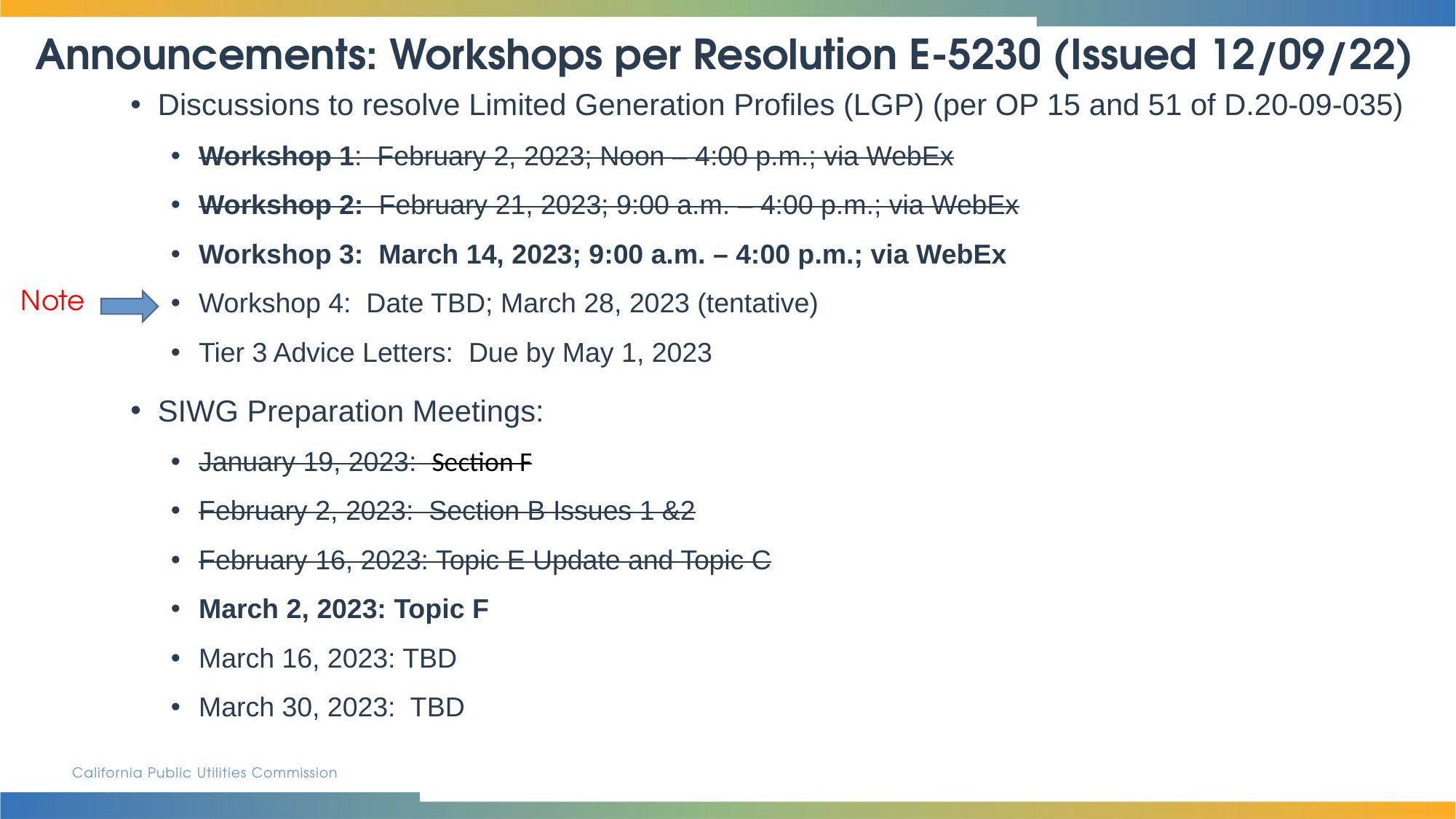

# Announcements: Workshops per Resolution E-5230 (Issued 12/09/22)
Discussions to resolve Limited Generation Profiles (LGP) (per OP 15 and 51 of D.20-09-035)
Workshop 1:  February 2, 2023; Noon – 4:00 p.m.; via WebEx
Workshop 2:  February 21, 2023; 9:00 a.m. – 4:00 p.m.; via WebEx
Workshop 3:  March 14, 2023; 9:00 a.m. – 4:00 p.m.; via WebEx
Workshop 4:  Date TBD; March 28, 2023 (tentative)
Tier 3 Advice Letters:  Due by May 1, 2023
SIWG Preparation Meetings:
January 19, 2023:  Section F
February 2, 2023:  Section B Issues 1 &2
February 16, 2023: Topic E Update and Topic C
March 2, 2023: Topic F
March 16, 2023: TBD
March 30, 2023:  TBD
Note